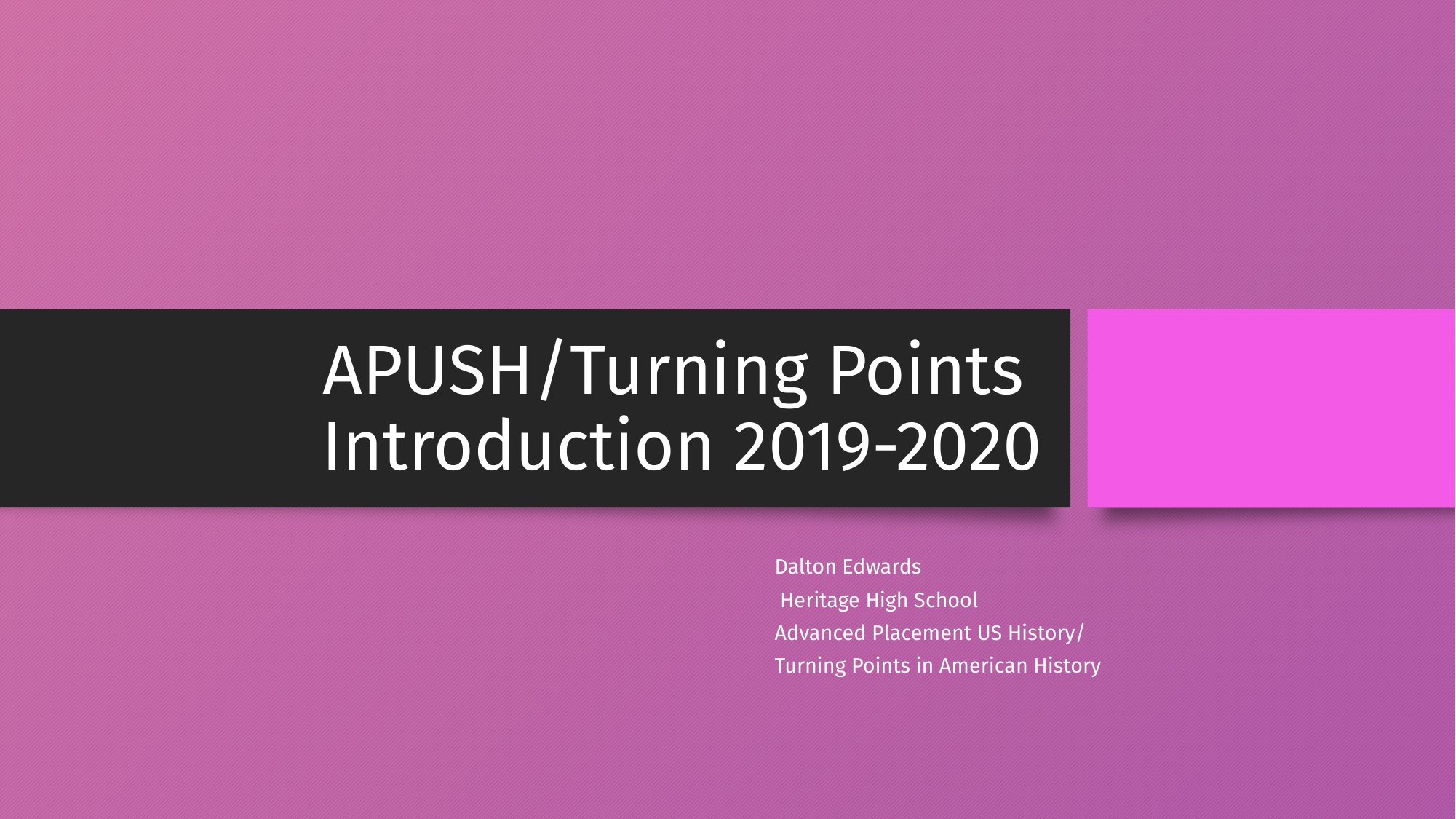

# APUSH/Turning Points Introduction 2019-2020
Dalton Edwards
 Heritage High School
Advanced Placement US History/
Turning Points in American History